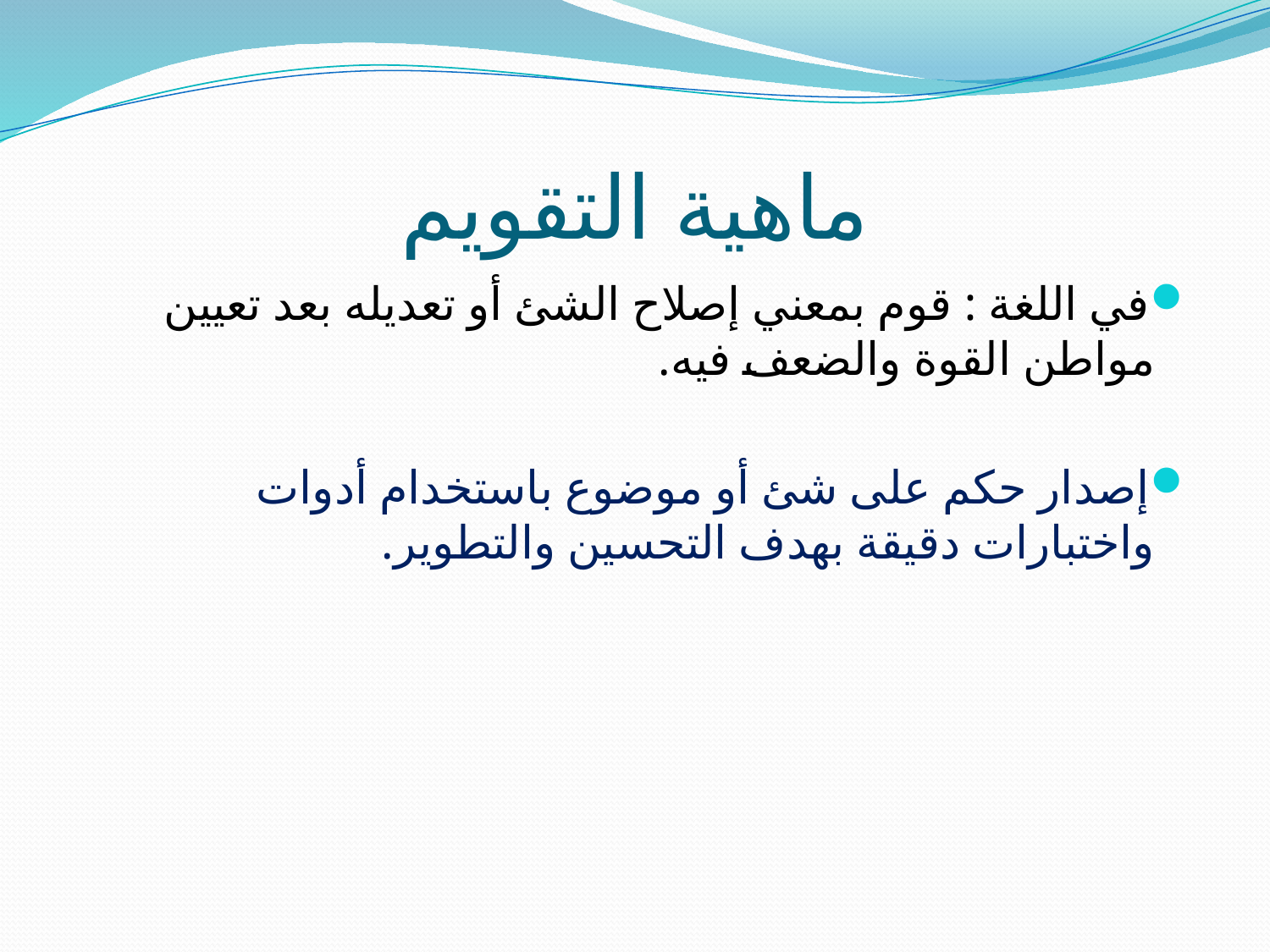

# ماهية التقويم
في اللغة : قوم بمعني إصلاح الشئ أو تعديله بعد تعيين مواطن القوة والضعف فيه.

إصدار حكم على شئ أو موضوع باستخدام أدوات واختبارات دقيقة بهدف التحسين والتطوير.